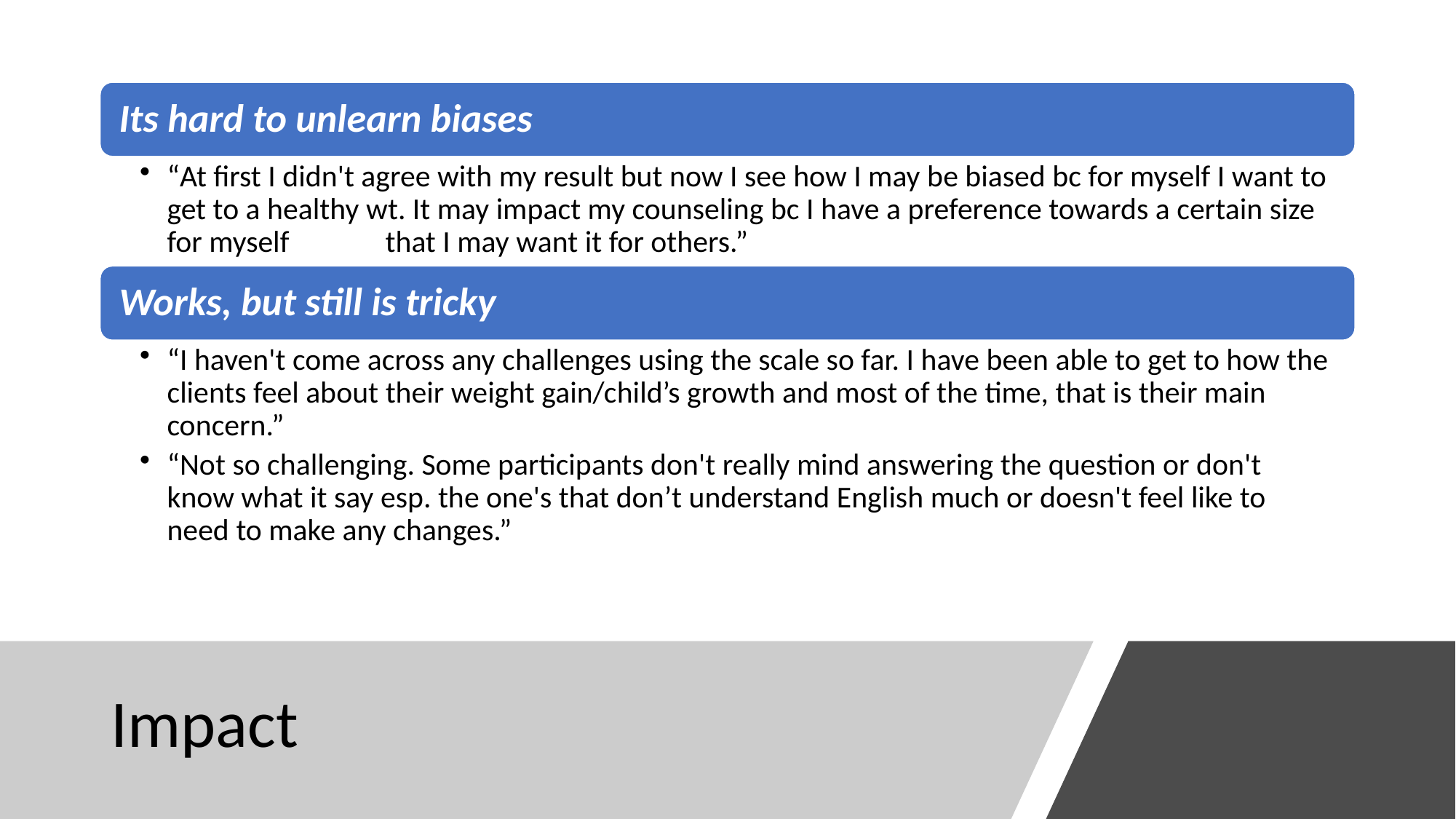

Its hard to unlearn biases
“At first I didn't agree with my result but now I see how I may be biased bc for myself I want to get to a healthy wt. It may impact my counseling bc I have a preference towards a certain size for myself 	that I may want it for others.”
Works, but still is tricky
“I haven't come across any challenges using the scale so far. I have been able to get to how the clients feel about their weight gain/child’s growth and most of the time, that is their main concern.”
“Not so challenging. Some participants don't really mind answering the question or don't know what it say esp. the one's that don’t understand English much or doesn't feel like to need to make any changes.”

# Impact